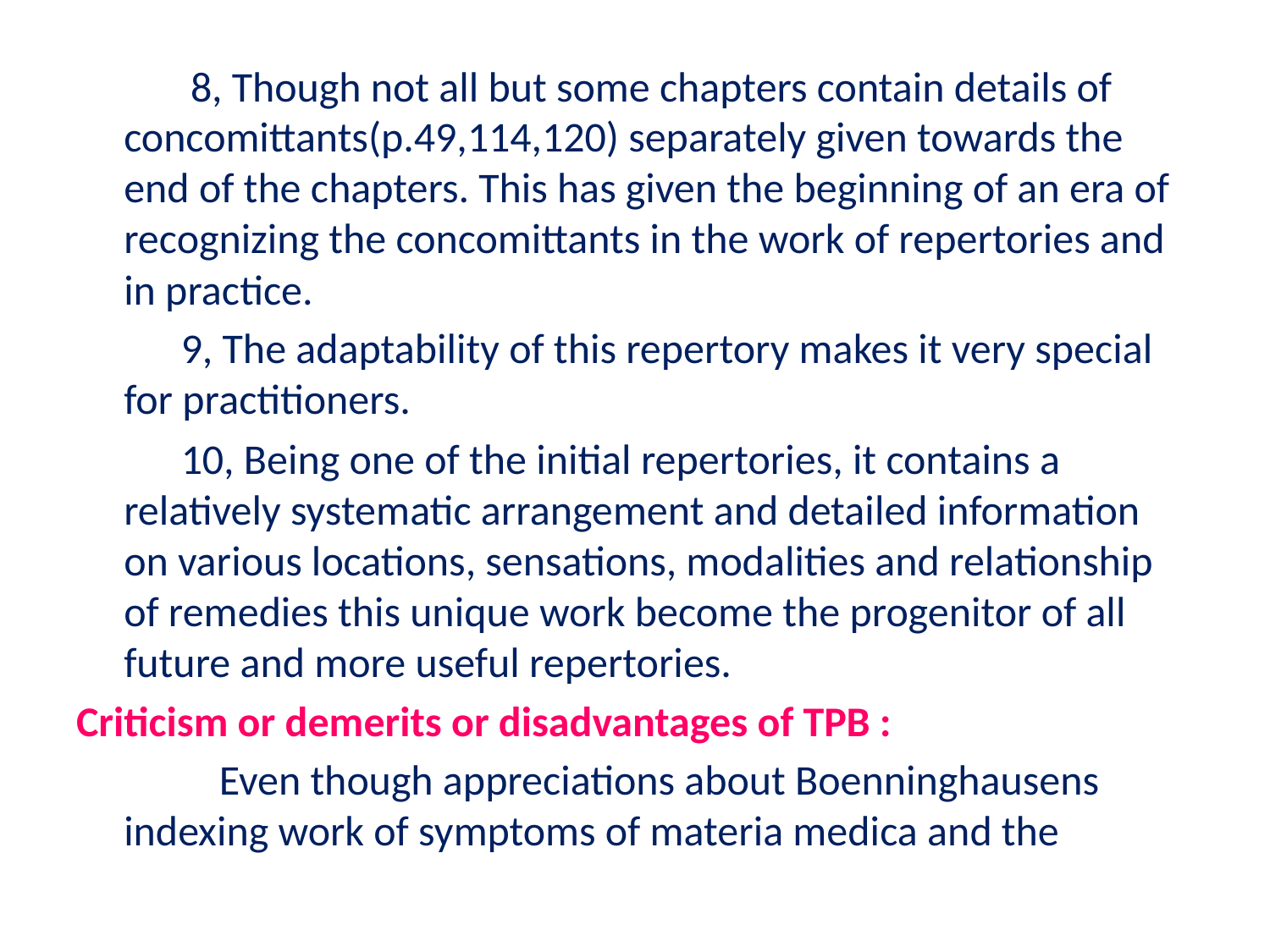

8, Though not all but some chapters contain details of concomittants(p.49,114,120) separately given towards the end of the chapters. This has given the beginning of an era of recognizing the concomittants in the work of repertories and in practice.
           9, The adaptability of this repertory makes it very special for practitioners.
           10, Being one of the initial repertories, it contains a relatively systematic arrangement and detailed information on various locations, sensations, modalities and relationship of remedies this unique work become the progenitor of all future and more useful repertories.
Criticism or demerits or disadvantages of TPB :
               Even though appreciations about Boenninghausens indexing work of symptoms of materia medica and the